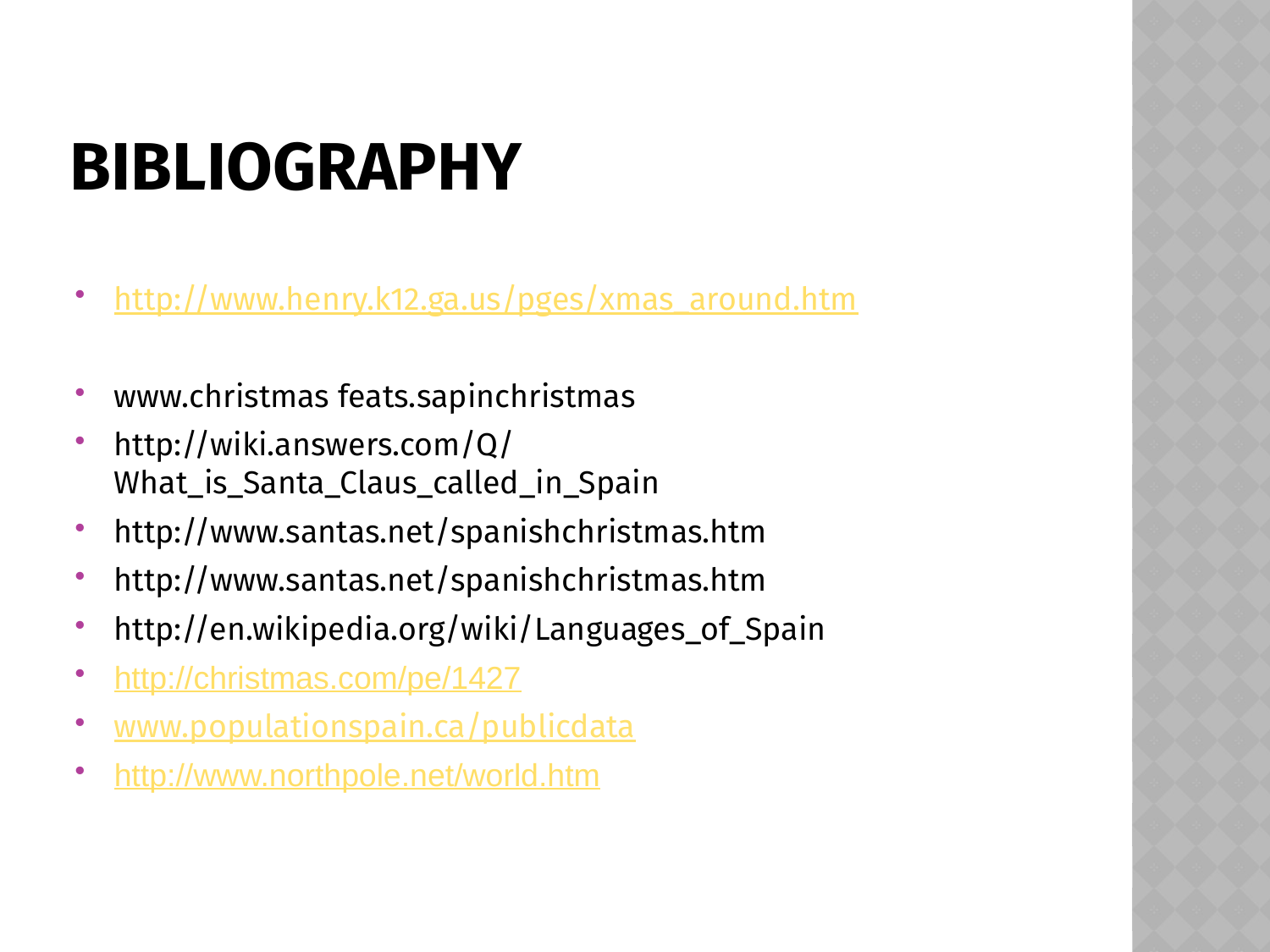

# Bibliography

http://www.henry.k12.ga.us/pges/xmas_around.htm

www.christmas feats.sapinchristmas
http://wiki.answers.com/Q/What_is_Santa_Claus_called_in_Spain
http://www.santas.net/spanishchristmas.htm
http://www.santas.net/spanishchristmas.htm
http://en.wikipedia.org/wiki/Languages_of_Spain
http://christmas.com/pe/1427
www.populationspain.ca/publicdata
http://www.northpole.net/world.htm